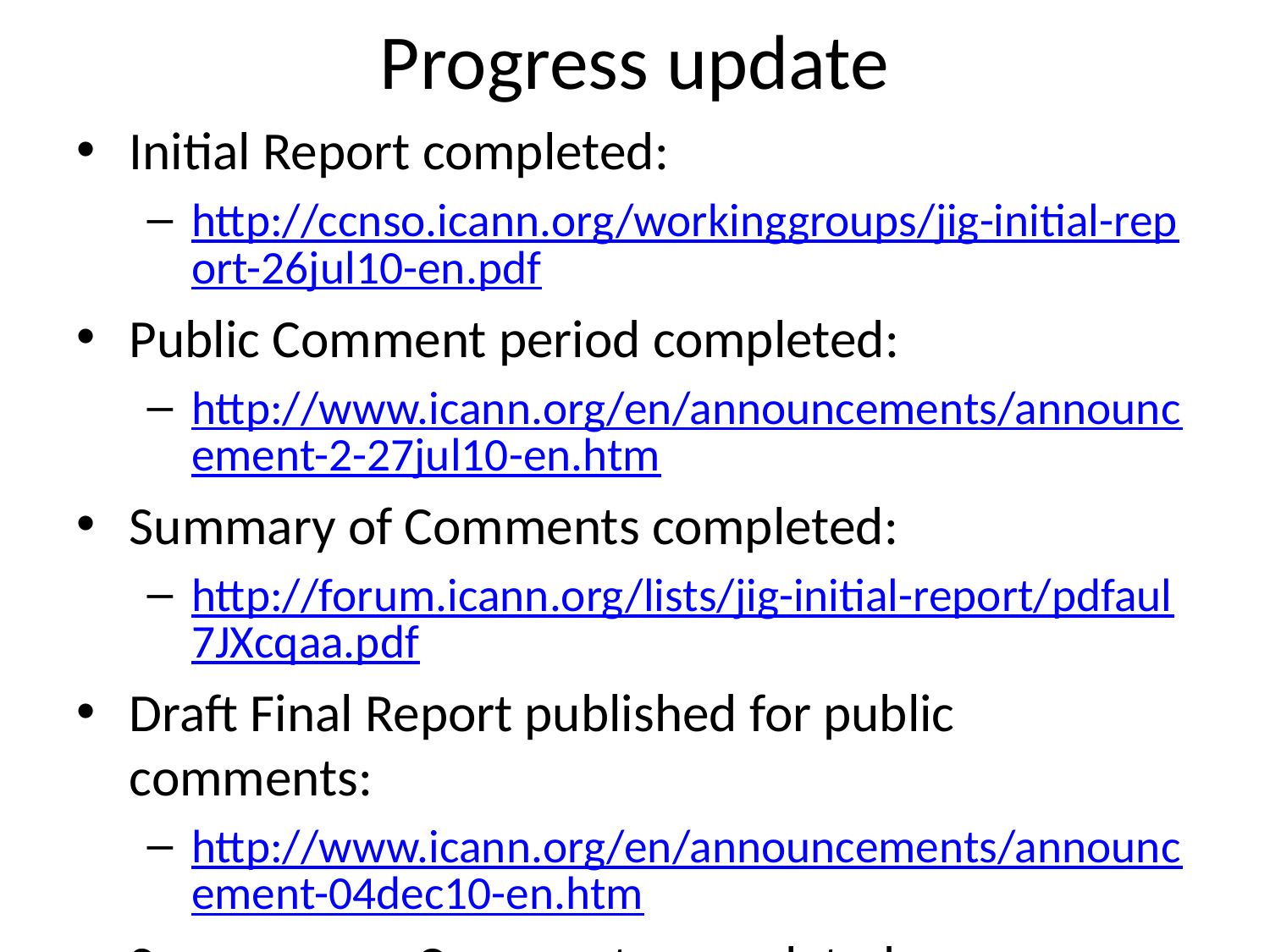

# Progress update
Initial Report completed:
http://ccnso.icann.org/workinggroups/jig-initial-report-26jul10-en.pdf
Public Comment period completed:
http://www.icann.org/en/announcements/announcement-2-27jul10-en.htm
Summary of Comments completed:
http://forum.icann.org/lists/jig-initial-report/pdfaul7JXcqaa.pdf
Draft Final Report published for public comments:
http://www.icann.org/en/announcements/announcement-04dec10-en.htm
Summary on Comments completed
http://forum.icann.org/lists/jig-draft-final-report/pdfQxF383O30Q.pdf